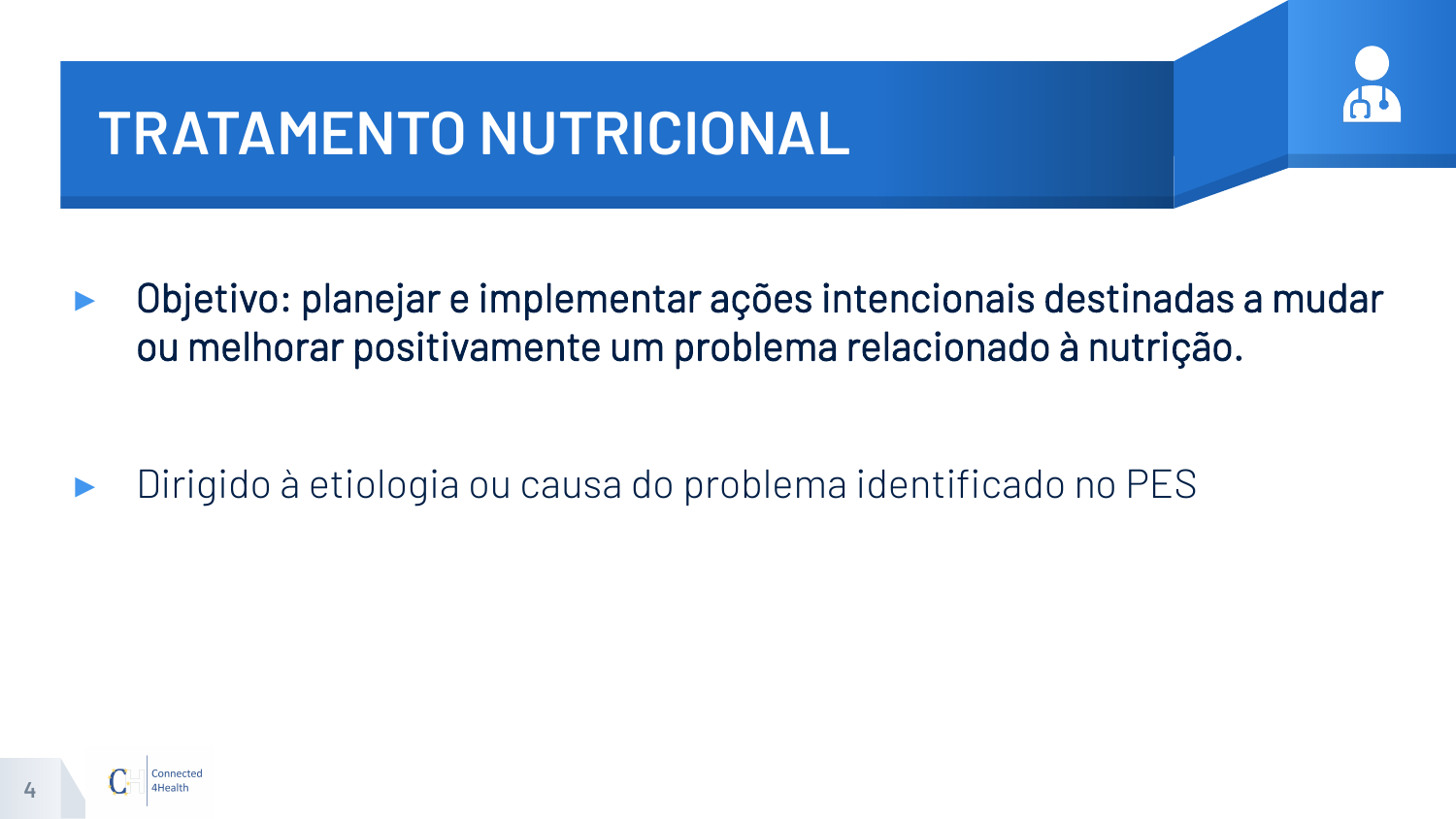

# TRATAMENTO NUTRICIONAL
Objetivo: planejar e implementar ações intencionais destinadas a mudar ou melhorar positivamente um problema relacionado à nutrição.

Dirigido à etiologia ou causa do problema identificado no PES
4